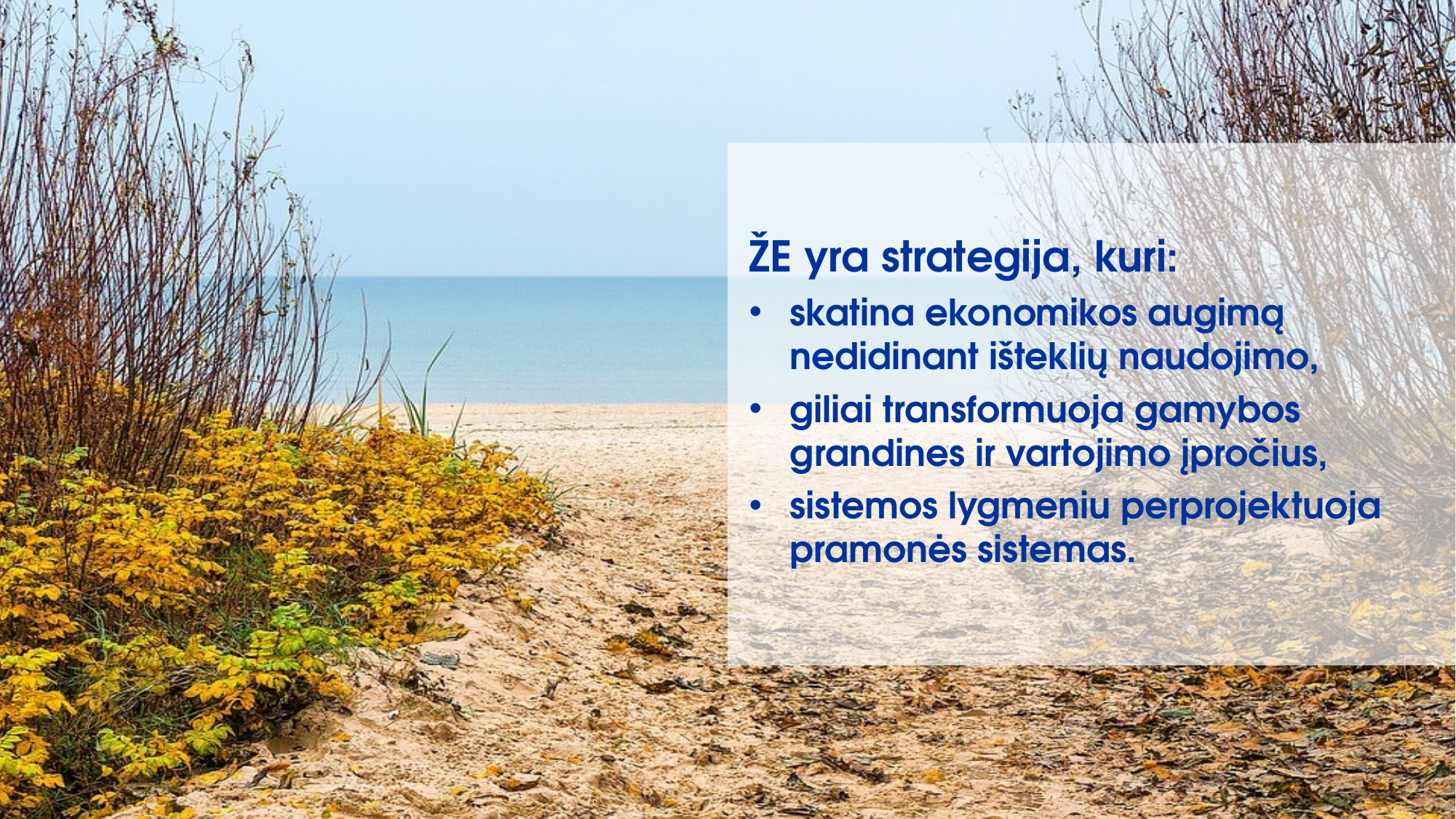

ŽE yra strategija, kuri:
skatina ekonomikos augimą nedidinant išteklių naudojimo,
giliai transformuoja gamybos grandines ir vartojimo įpročius,
sistemos lygmeniu perprojektuoja pramonės sistemas.